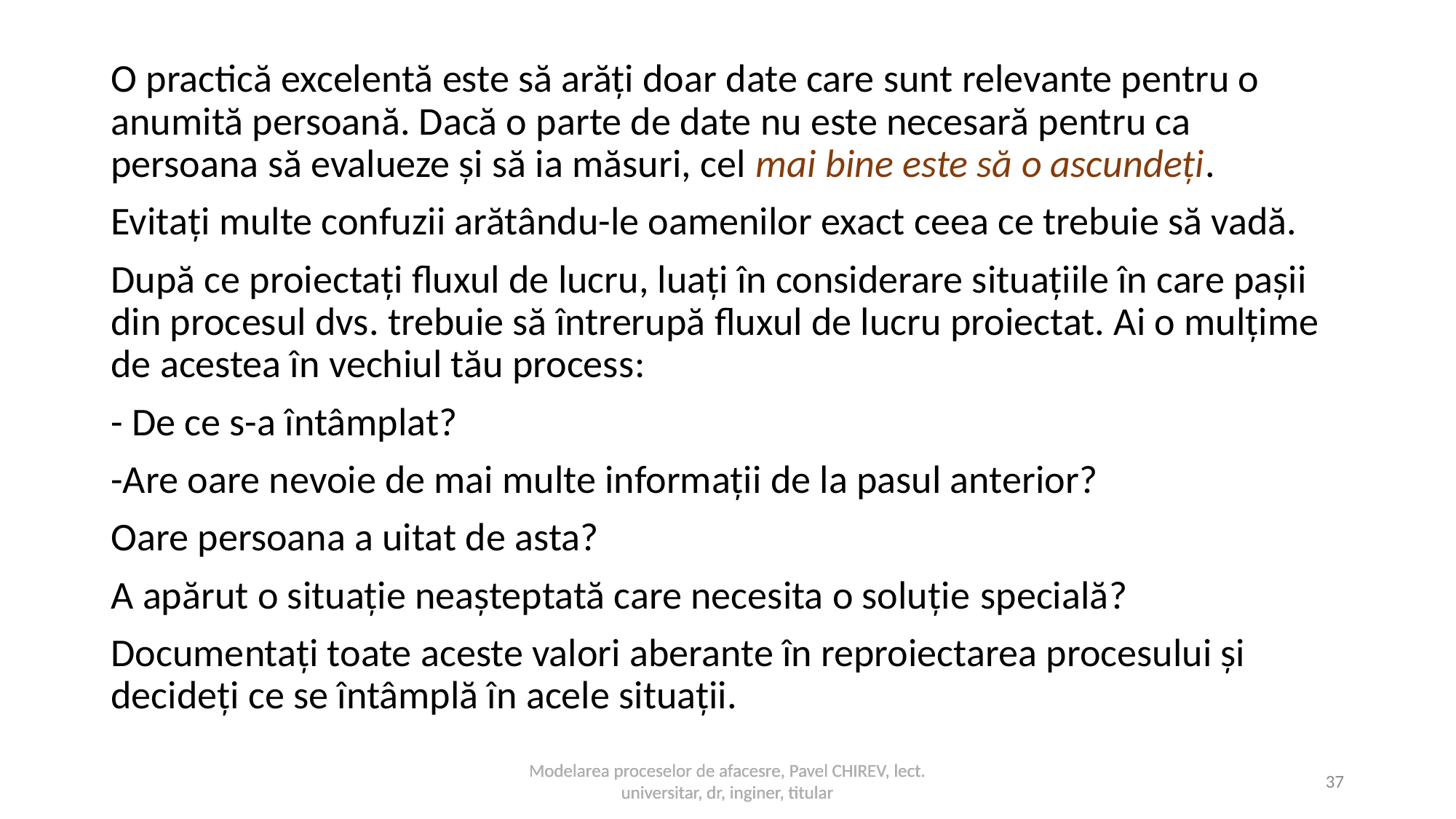

O practică excelentă este să arăți doar date care sunt relevante pentru o anumită persoană. Dacă o parte de date nu este necesară pentru ca persoana să evalueze și să ia măsuri, cel mai bine este să o ascundeți.
Evitați multe confuzii arătându-le oamenilor exact ceea ce trebuie să vadă.
După ce proiectați fluxul de lucru, luați în considerare situațiile în care pașii din procesul dvs. trebuie să întrerupă fluxul de lucru proiectat. Ai o mulțime de acestea în vechiul tău process:
- De ce s-a întâmplat?
-Are oare nevoie de mai multe informații de la pasul anterior?
Oare persoana a uitat de asta?
A apărut o situație neașteptată care necesita o soluție specială?
Documentați toate aceste valori aberante în reproiectarea procesului și decideți ce se întâmplă în acele situații.

Modelarea proceselor de afacesre, Pavel CHIREV, lect. universitar, dr, inginer, titular
Modelarea proceselor de afacesre, Pavel CHIREV, lect. universitar, dr, inginer, titular
37